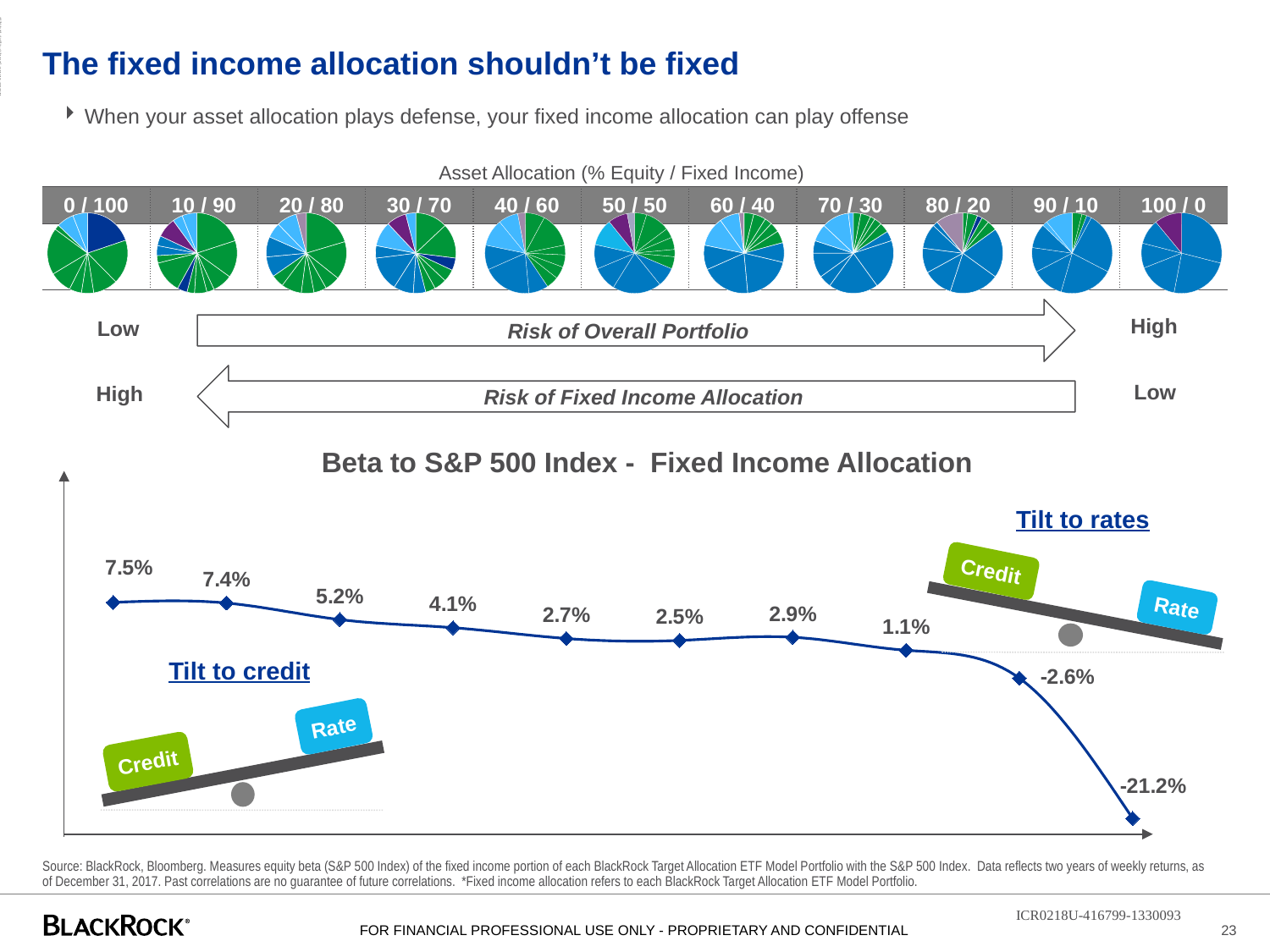

ADMASTER-STAMP!ICR0218U-416799-1330093
# The fixed income allocation shouldn’t be fixed
When your asset allocation plays defense, your fixed income allocation can play offense

Asset Allocation (% Equity / Fixed Income)
| 0 / 100 | 10 / 90 | 20 / 80 | 30 / 70 | 40 / 60 | 50 / 50 | 60 / 40 | 70 / 30 | 80 / 20 | 90 / 10 | 100 / 0 |
| --- | --- | --- | --- | --- | --- | --- | --- | --- | --- | --- |
|  |  |  |  |  |  |  |  |  |  |  |

### Chart

| Category | Sales |
|---|---|
| Intl EQ | 0.2 |
| Intl FI | 0.18 |
| US FI | 0.1 |
| US EQ | 0.05 |

### Chart

| Category | Sales |
|---|---|
| Intl EQ | 0.2 |
| Intl FI | 0.15 |
| US FI | 0.08 |
| US EQ | 0.03 |

### Chart

| Category | Sales |
|---|---|
| Intl EQ | 0.2 |
| Intl FI | 0.15 |
| US FI | 0.06 |
|  | 0.05 |
| US EQ | 0.05 |

### Chart

| Category | Sales |
|---|---|
| Intl EQ | 0.13 |
| Intl FI | 0.14 |
| US FI | 0.05 |
| US EQ | 0.05 |

### Chart

| Category | Sales |
|---|---|
| Intl EQ | 0.08 |
| Intl FI | 0.14 |
| US FI | 0.04 |
| US EQ | 0.05 |

### Chart

| Category | Sales |
|---|---|
| Intl EQ | 0.05 |
| Intl FI | 0.1 |
| US FI | 0.04 |
| US EQ | 0.05 |

### Chart

| Category | Sales |
|---|---|
| Intl EQ | 0.04 |
| Intl FI | 0.05 |
| US FI | 0.03 |
| US EQ | 0.04 |

### Chart

| Category | Sales |
|---|---|
| Intl EQ | 0.03 |
| Intl FI | 0.04 |
| US FI | 0.02 |
| US EQ | 0.03 |

### Chart

| Category | Sales |
|---|---|
| Intl EQ | 0.02 |
| Intl FI | 0.04 |
| US FI | 0.02 |
| US EQ | 0.03 |

### Chart

| Category | Sales |
|---|---|
| Intl EQ | 0.04 |
| Intl FI | 0.02 |
| US FI | 0.02 |
| US EQ | 0.25 |

### Chart

| Category | Sales |
|---|---|
| Intl EQ | 0.29 |
| Intl FI | 0.24 |
| US FI | 0.16 |
| US EQ | 0.1 |
Risk of Overall Portfolio
High
Low
Risk of Fixed Income Allocation
Low
High
Beta to S&P 500 Index -  Fixed Income Allocation

### Chart

| Category | Duration of Fixed Income |
|---|---|
Tilt to rates
Credit
Rate

Tilt to credit
Rate
Credit

Source: BlackRock, Bloomberg. Measures equity beta (S&P 500 Index) of the fixed income portion of each BlackRock Target Allocation ETF Model Portfolio with the S&P 500 Index.  Data reflects two years of weekly returns, as of December 31, 2017. Past correlations are no guarantee of future correlations.  *Fixed income allocation refers to each BlackRock Target Allocation ETF Model Portfolio.
ICR0218U-416799-1330093
23
FOR FINANCIAL PROFESSIONAL USE ONLY - PROPRIETARY AND CONFIDENTIAL